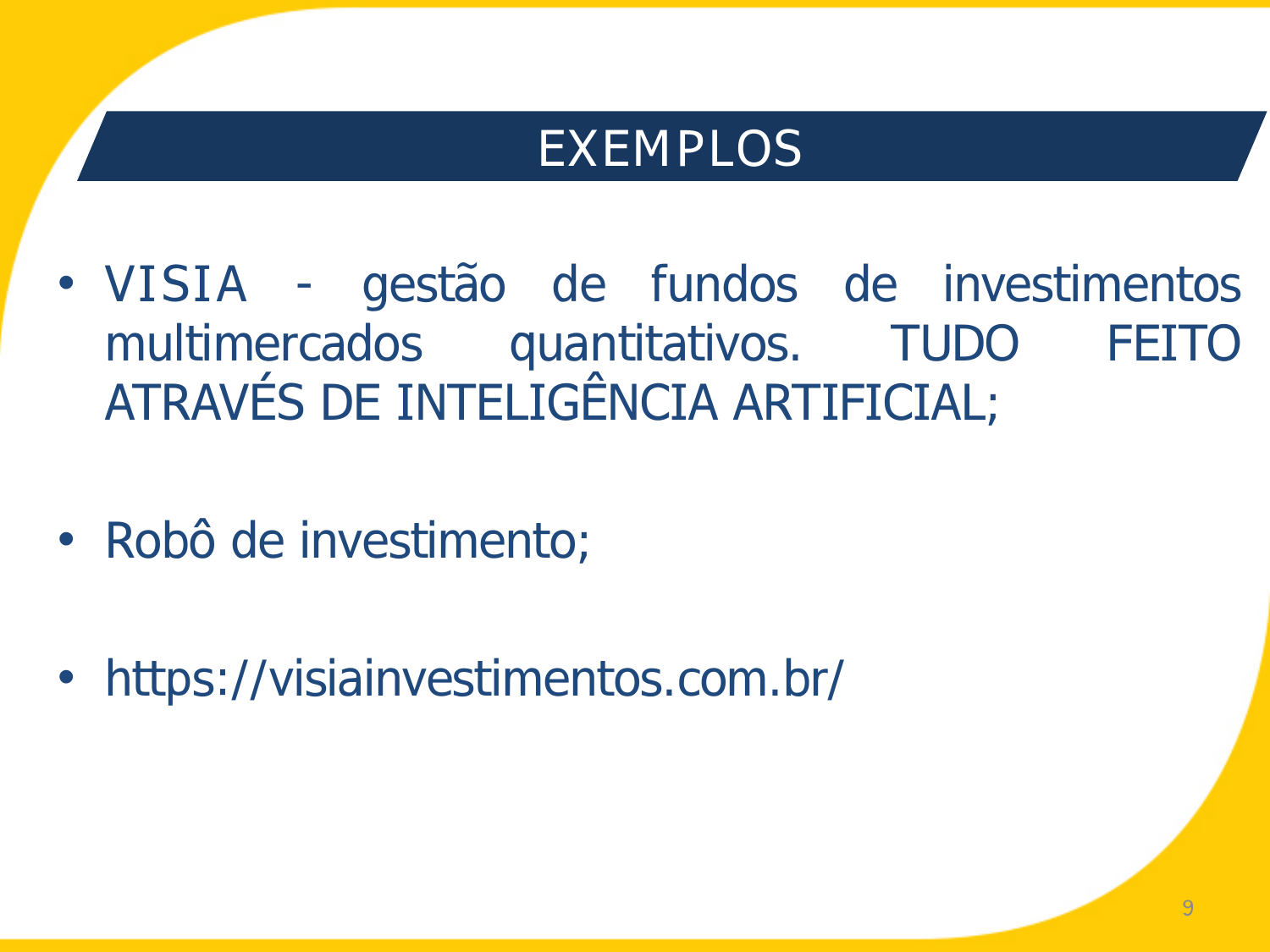

EXEMPLOS
VISIA - gestão de fundos de investimentos multimercados quantitativos. TUDO FEITO ATRAVÉS DE INTELIGÊNCIA ARTIFICIAL;

Robô de investimento;

https://visiainvestimentos.com.br/
9